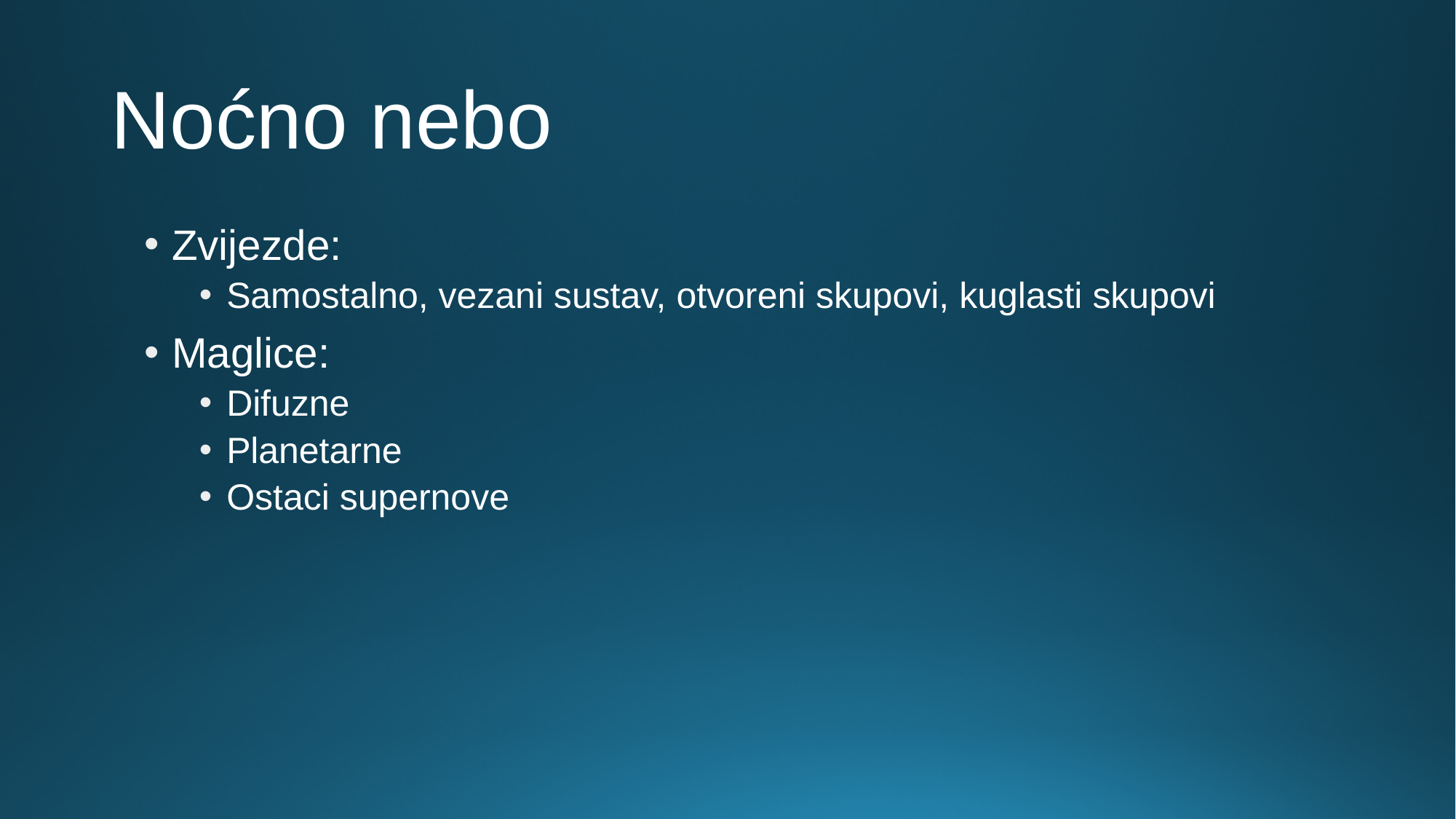

# Noćno nebo
Zvijezde:
Samostalno, vezani sustav, otvoreni skupovi, kuglasti skupovi
Maglice:
Difuzne
Planetarne
Ostaci supernove